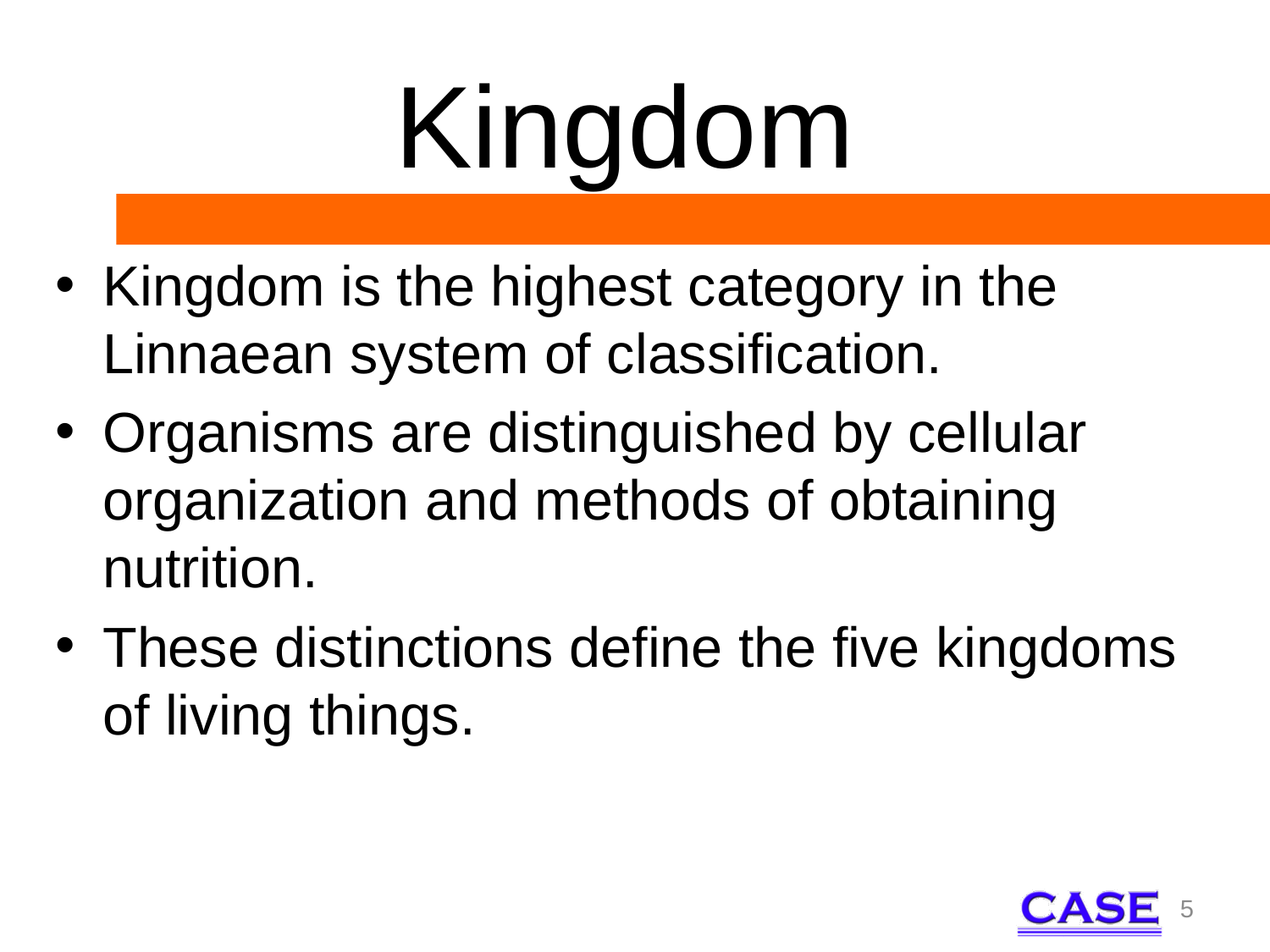

Kingdom
Kingdom is the highest category in the Linnaean system of classification.
Organisms are distinguished by cellular organization and methods of obtaining nutrition.
These distinctions define the five kingdoms of living things.
5